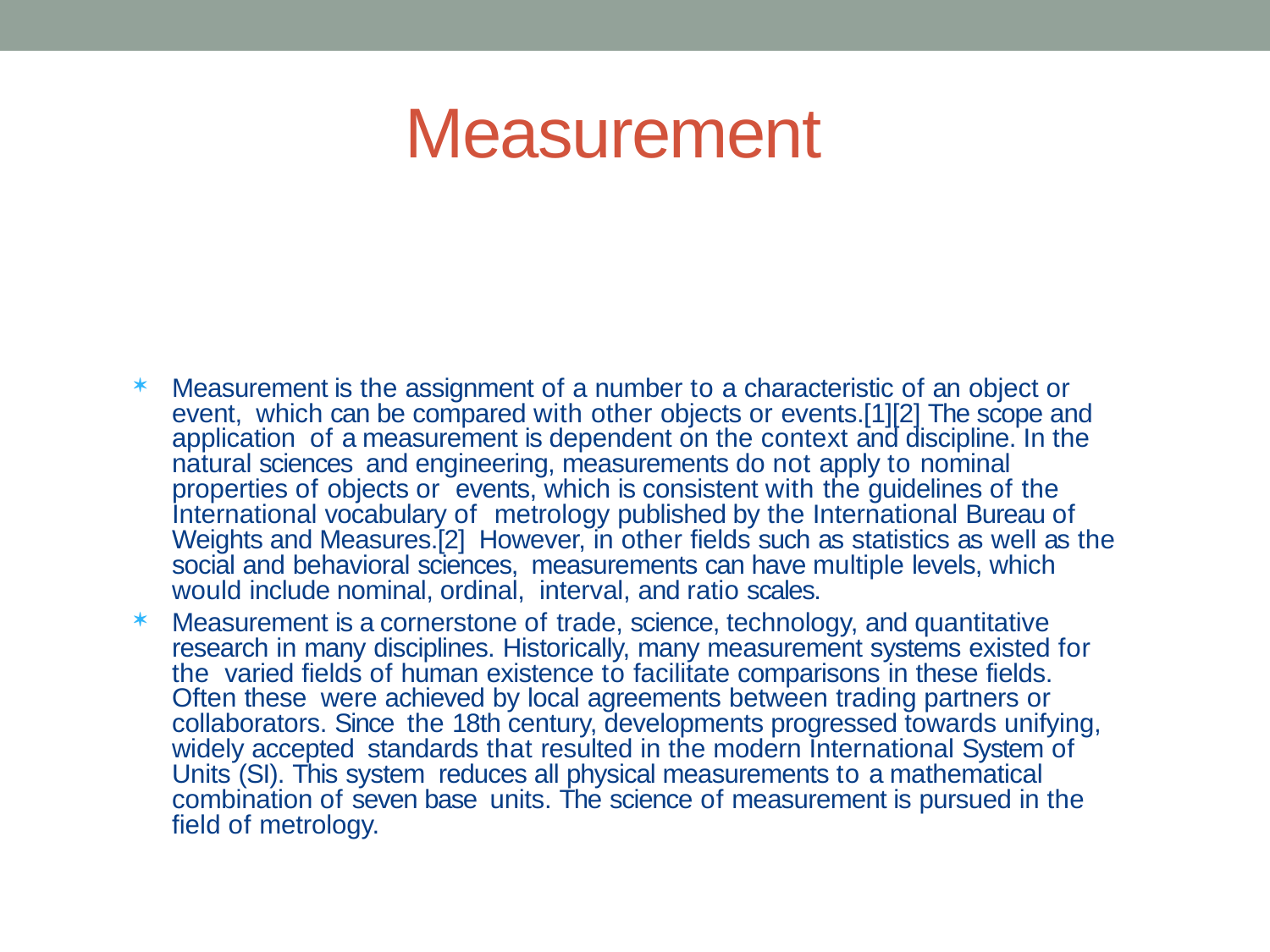

# Measurement
Measurement is the assignment of a number to a characteristic of an object or event,  which can be compared with other objects or events.[1][2] The scope and application  of a measurement is dependent on the context and discipline. In the natural sciences  and engineering, measurements do not apply to nominal properties of objects or  events, which is consistent with the guidelines of the International vocabulary of  metrology published by the International Bureau of Weights and Measures.[2]  However, in other fields such as statistics as well as the social and behavioral sciences,  measurements can have multiple levels, which would include nominal, ordinal,  interval, and ratio scales.
Measurement is a cornerstone of trade, science, technology, and quantitative  research in many disciplines. Historically, many measurement systems existed for the  varied fields of human existence to facilitate comparisons in these fields. Often these  were achieved by local agreements between trading partners or collaborators. Since  the 18th century, developments progressed towards unifying, widely accepted  standards that resulted in the modern International System of Units (SI). This system  reduces all physical measurements to a mathematical combination of seven base  units. The science of measurement is pursued in the field of metrology.